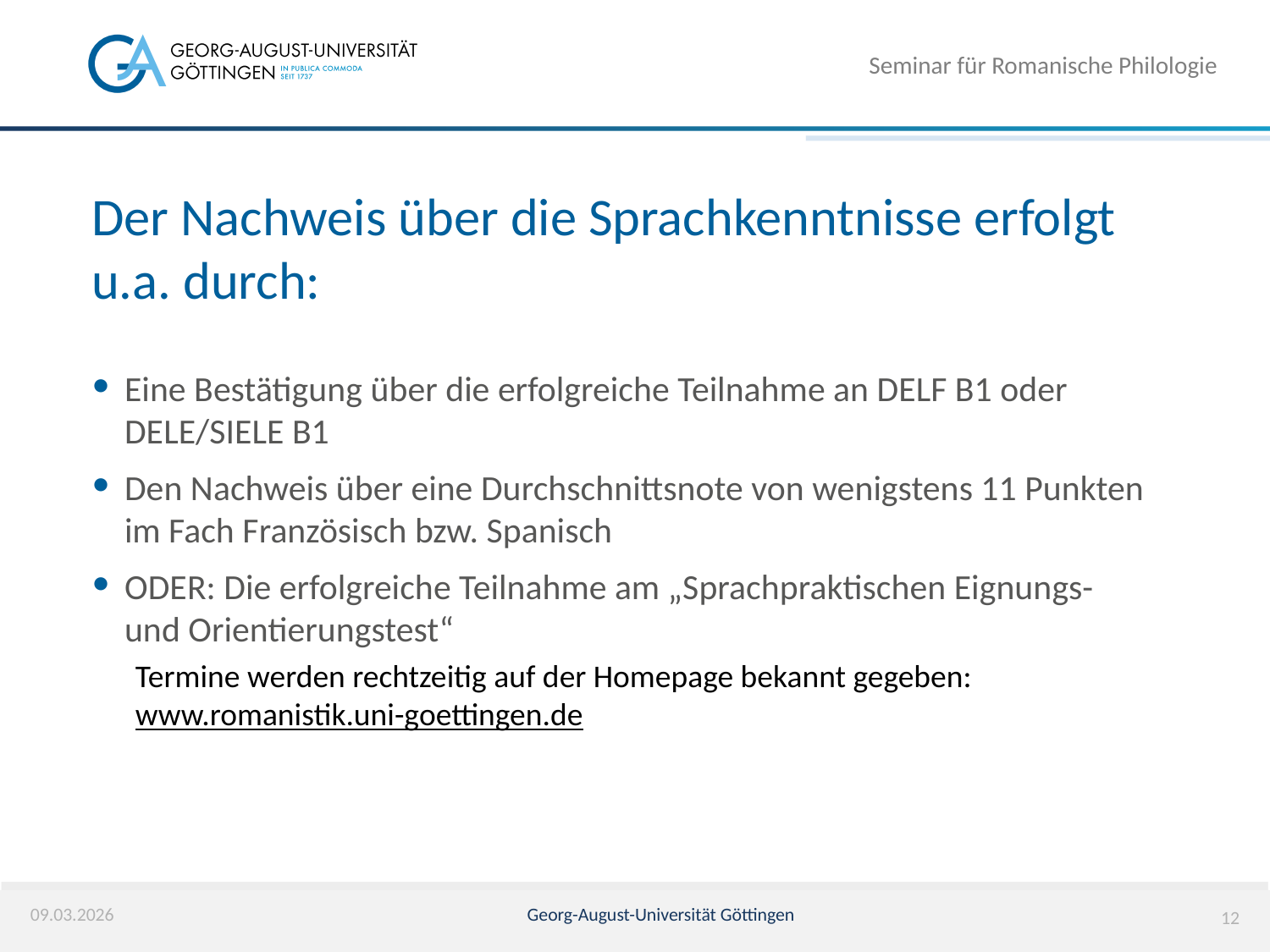

Seminar für Romanische Philologie
# Der Nachweis über die Sprachkenntnisse erfolgt u.a. durch:
Eine Bestätigung über die erfolgreiche Teilnahme an DELF B1 oder DELE/SIELE B1
Den Nachweis über eine Durchschnittsnote von wenigstens 11 Punkten im Fach Französisch bzw. Spanisch
ODER: Die erfolgreiche Teilnahme am „Sprachpraktischen Eignungs- und Orientierungstest“
Termine werden rechtzeitig auf der Homepage bekannt gegeben:
www.romanistik.uni-goettingen.de
09.03.2026
Georg-August-Universität Göttingen
12